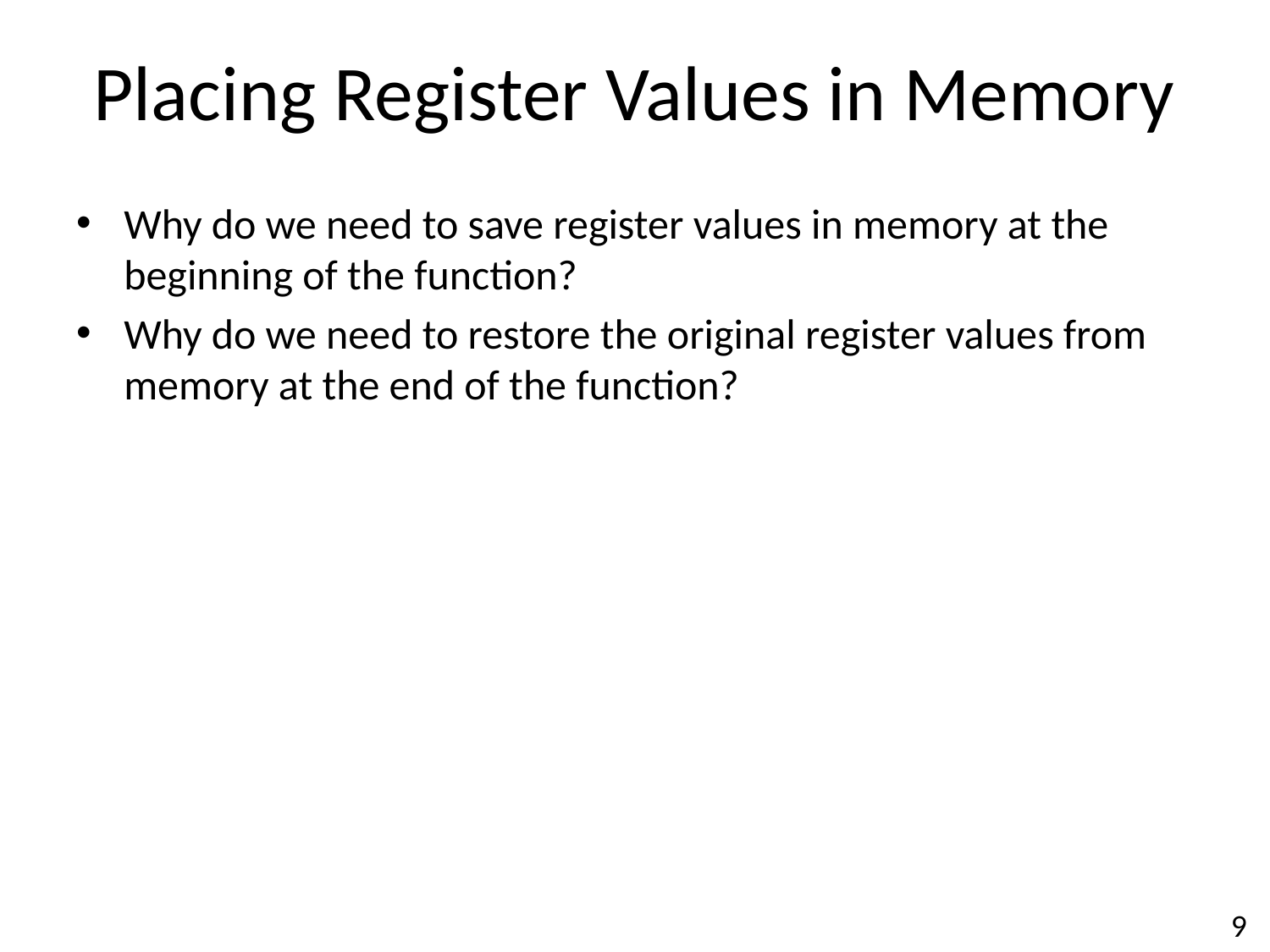

# Placing Register Values in Memory
Why do we need to save register values in memory at the beginning of the function?
Why do we need to restore the original register values from memory at the end of the function?
9